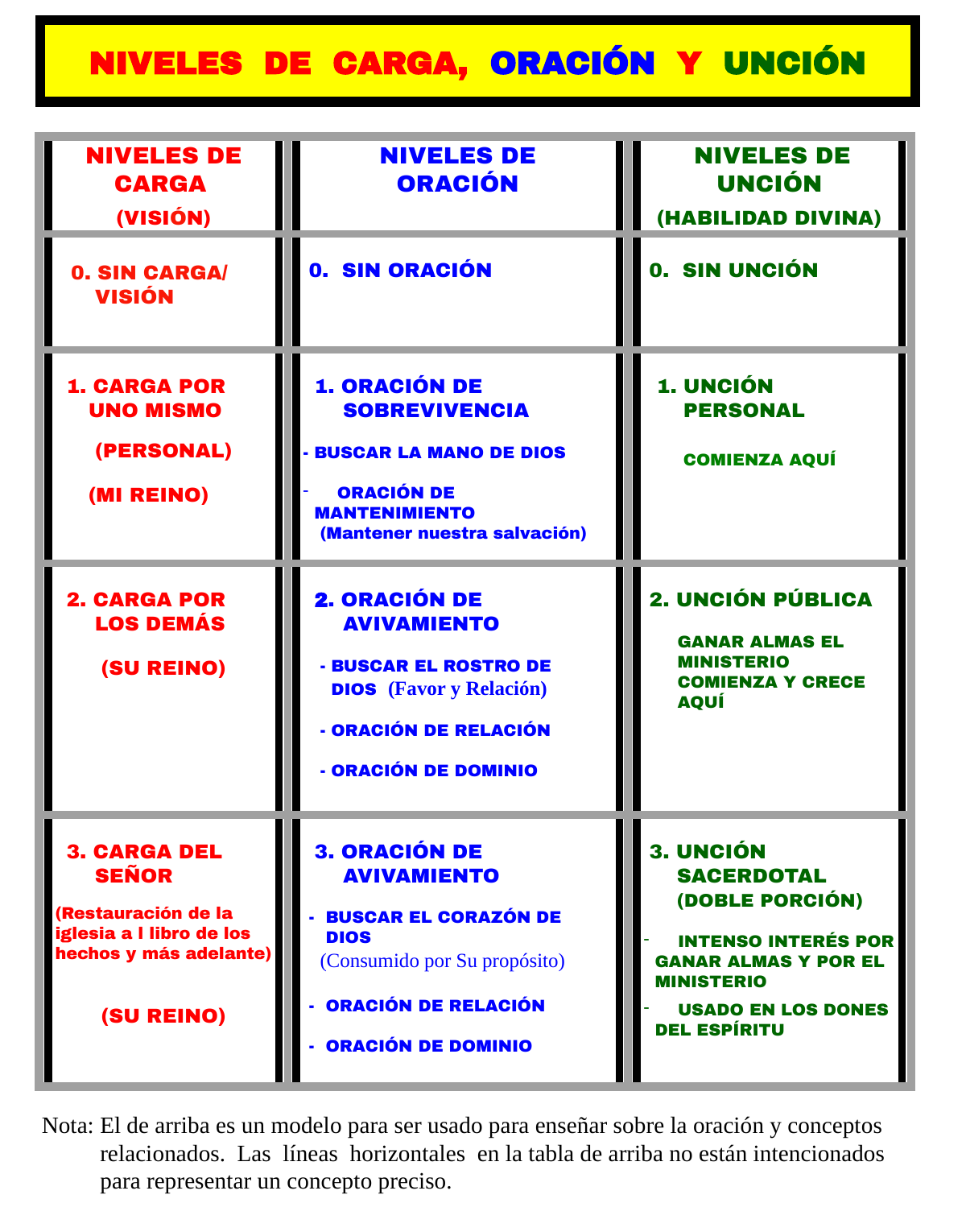

NIVELES  DE  CARGA,  ORACIÓN  Y  UNCIÓN

NIVELES DE CARGA

(VISIÓN)

NIVELES DE
ORACIÓN

 NIVELES DE UNCIÓN

(HABILIDAD DIVINA)

 0.  SIN ORACIÓN

 0.  SIN UNCIÓN

  1. CARGA POR
     UNO MISMO

(PERSONAL)

     (MI REINO)

  1. ORACIÓN DE
      SOBREVIVENCIA

- BUSCAR LA MANO DE DIOS

 ORACIÓN DE
  MANTENIMIENTO
   (Mantener nuestra salvación)

  1. UNCIÓN
      PERSONAL

      COMIENZA AQUÍ

  2. CARGA POR
      LOS DEMÁS

(SU REINO)

  2. ORACIÓN DE
      AVIVAMIENTO

   - BUSCAR EL ROSTRO DE
     DIOS  (Favor y Relación)

   - ORACIÓN DE RELACIÓN

   - ORACIÓN DE DOMINIO

 2. UNCIÓN PÚBLICA

      GANAR ALMAS EL
      MINISTERIO
      COMIENZA Y CRECE
      AQUÍ

  3. CARGA DEL
      SEÑOR

(Restauración de la iglesia a l libro de los hechos y más adelante)

(SU REINO)

  3. ORACIÓN DE
      AVIVAMIENTO

 -  BUSCAR EL CORAZÓN DE
    DIOS
   (Consumido por Su propósito)

 -  ORACIÓN DE RELACIÓN

 -  ORACIÓN DE DOMINIO

 3. UNCIÓN
     SACERDOTAL
     (DOBLE PORCIÓN)

 INTENSO INTERÉS POR
  GANAR ALMAS Y POR EL
  MINISTERIO

 USADO EN LOS DONES
  DEL ESPÍRITU

    0. SIN CARGA/
       VISIÓN

Nota: El de arriba es un modelo para ser usado para enseñar sobre la oración y conceptos
          relacionados.  Las  líneas  horizontales  en la tabla de arriba no están intencionados
          para representar un concepto preciso.